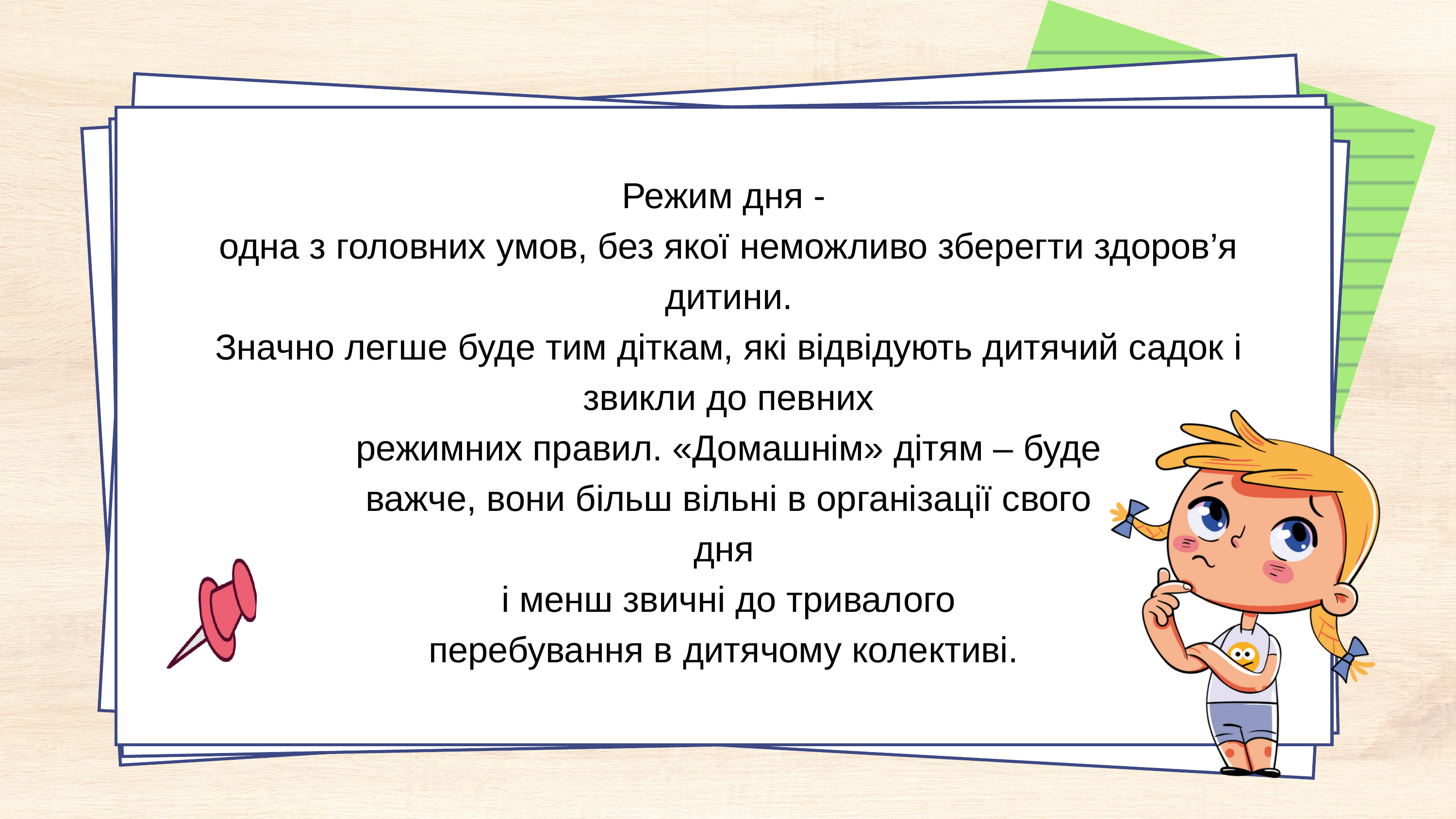

Режим дня -
одна з головних умов, без якої неможливо зберегти здоров’я дитини.
Значно легше буде тим діткам, які відвідують дитячий садок і звикли до певних
режимних правил. «Домашнім» дітям – буде
 важче, вони більш вільні в організації свого
дня
і менш звичні до тривалого
перебування в дитячому колективі.